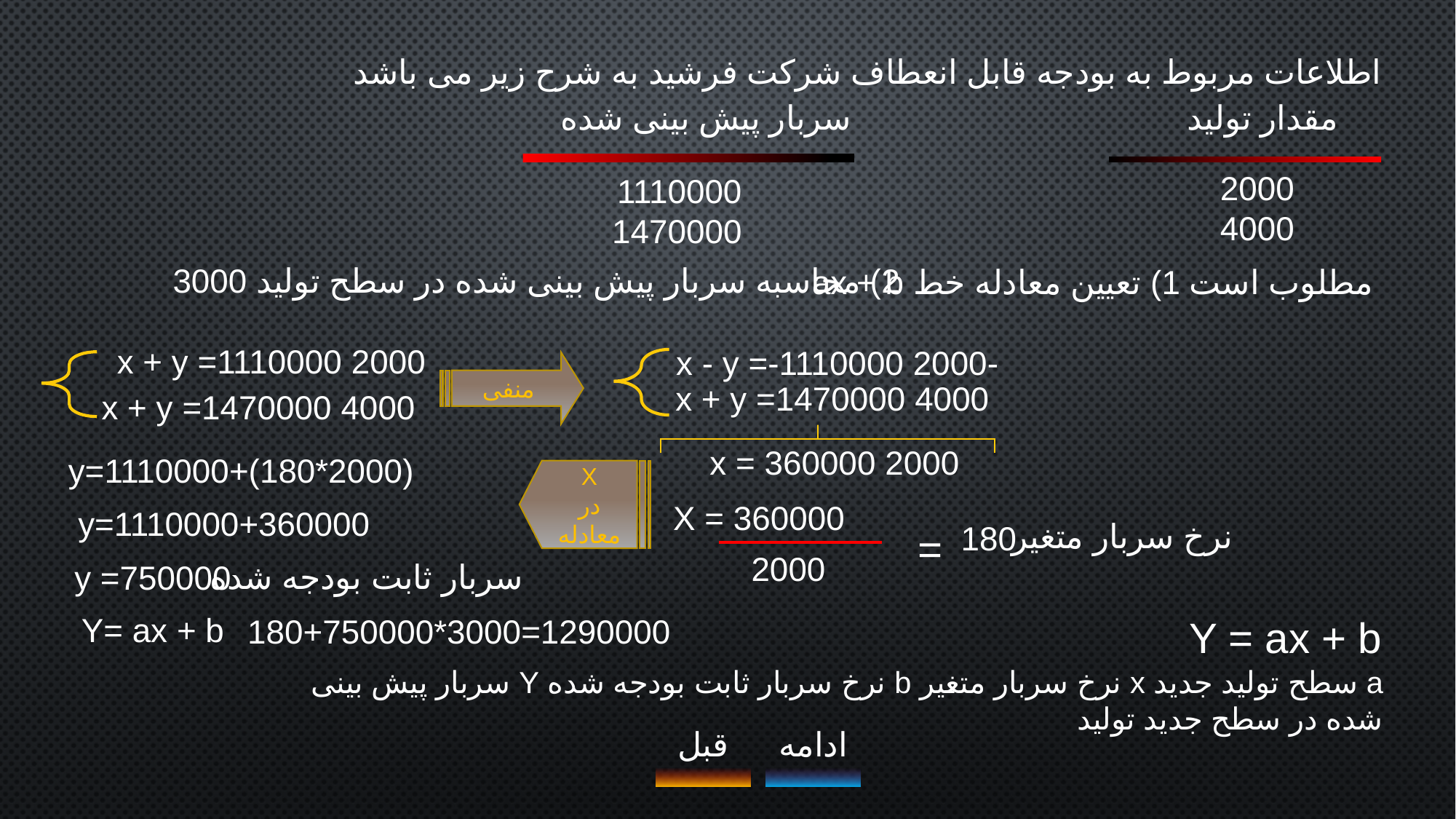

اطلاعات مربوط به بودجه قابل انعطاف شرکت فرشید به شرح زیر می باشد
سربار پیش بینی شده
مقدار تولید

2000
4000
1110000
1470000
2) محاسبه سربار پیش بینی شده در سطح تولید 3000
مطلوب است 1) تعیین معادله خط ax + b

2000 x + y =1110000
-2000 x - y =-1110000

منفی
4000 x + y =1470000
4000 x + y =1470000
2000 x = 360000
(2000*180)+y=1110000
X
در معادله
X = 360000
360000+y=1110000
نرخ سربار متغیر
180
=
2000
سربار ثابت بودجه شده
y =750000
Y= ax + b
1290000=3000*180+750000
Y = ax + b
a سطح تولید جدید x نرخ سربار متغیر b نرخ سربار ثابت بودجه شده Y سربار پیش بینی شده در سطح جدید تولید

قبل
ادامه